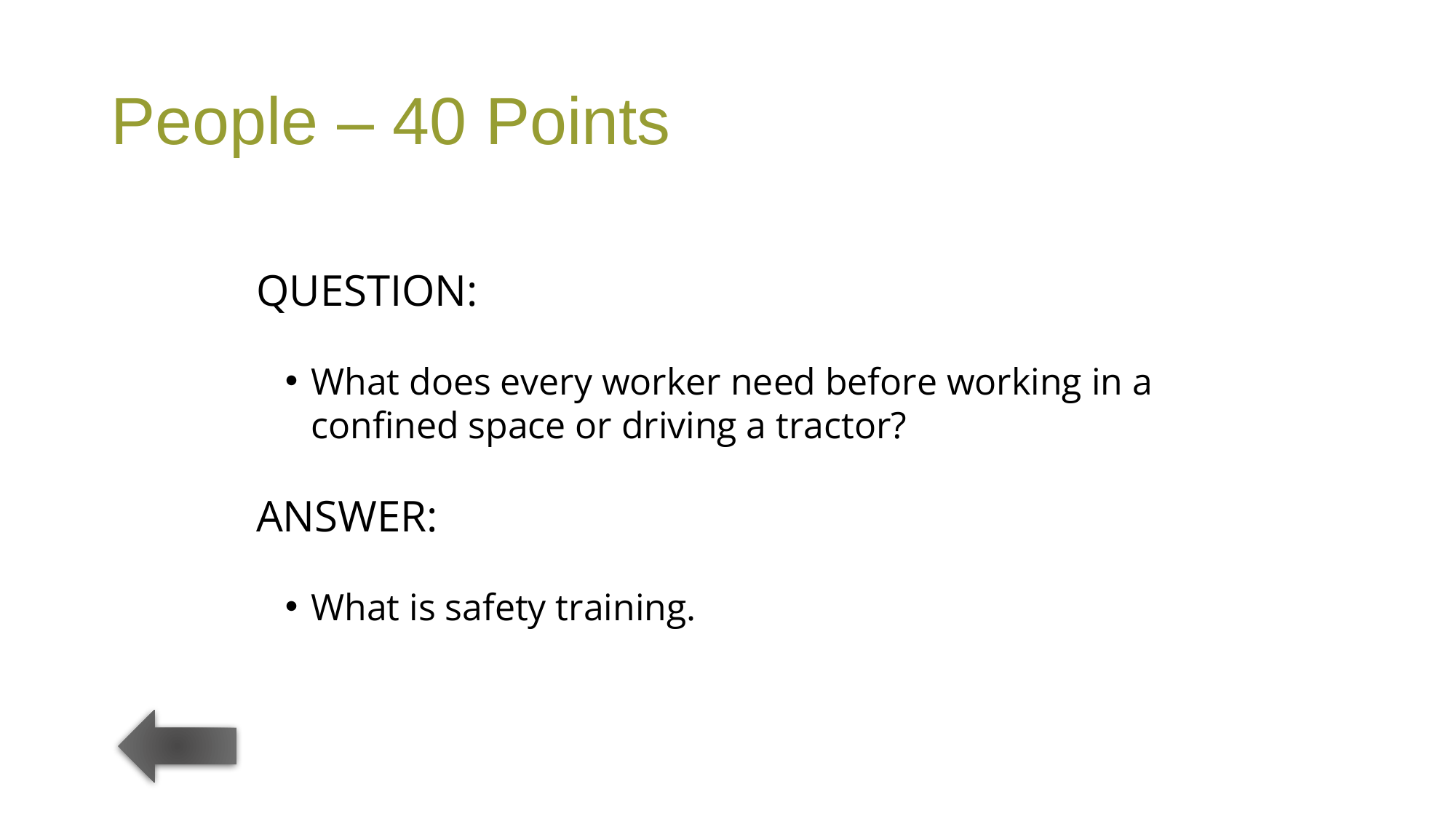

# People – 40 Points
QUESTION:

What does every worker need before working in a confined space or driving a tractor?

ANSWER:

What is safety training.